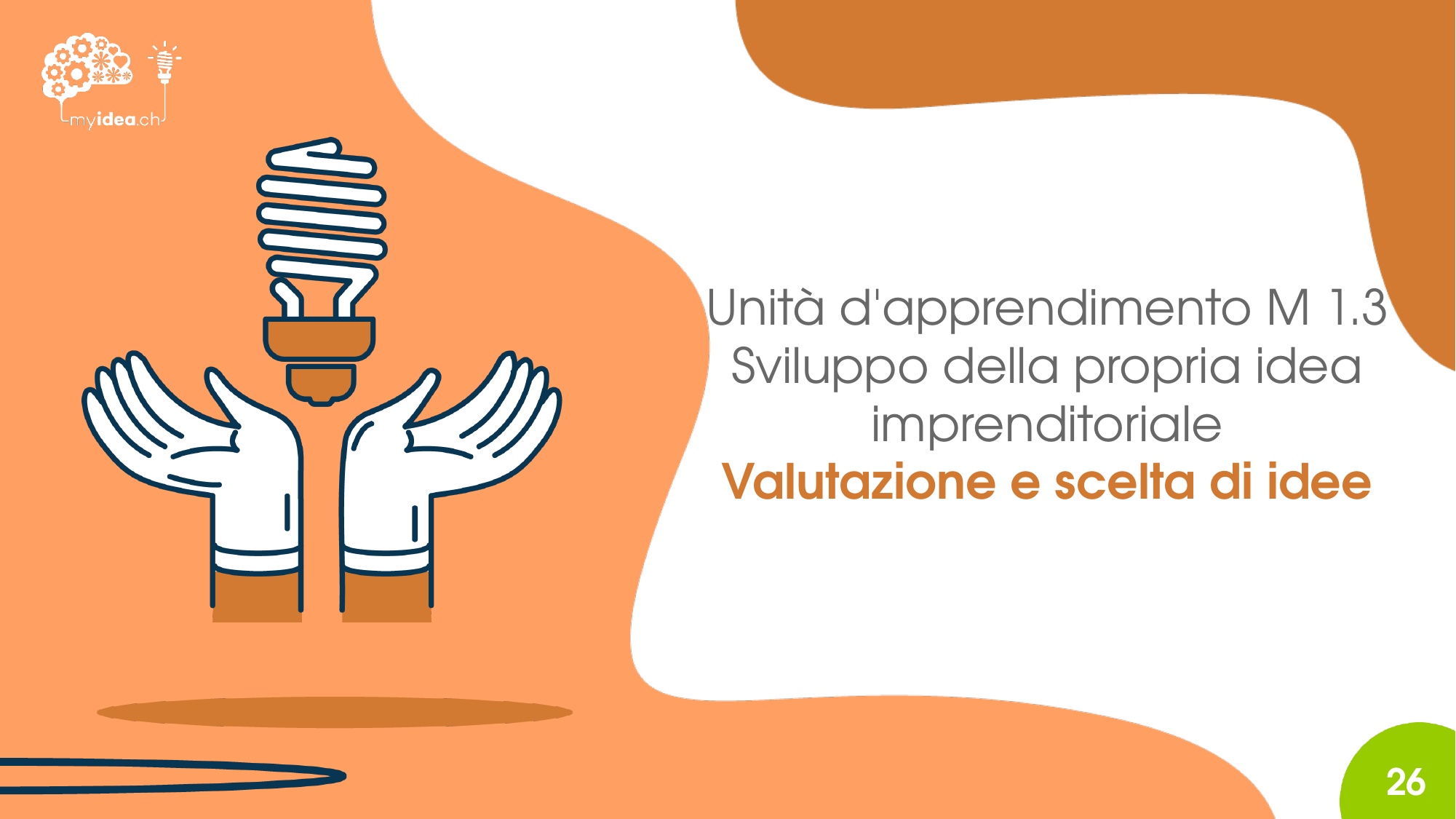

Unità d'apprendimento M 1.3
Sviluppo della propria idea imprenditoriale
Valutazione e scelta di idee
26